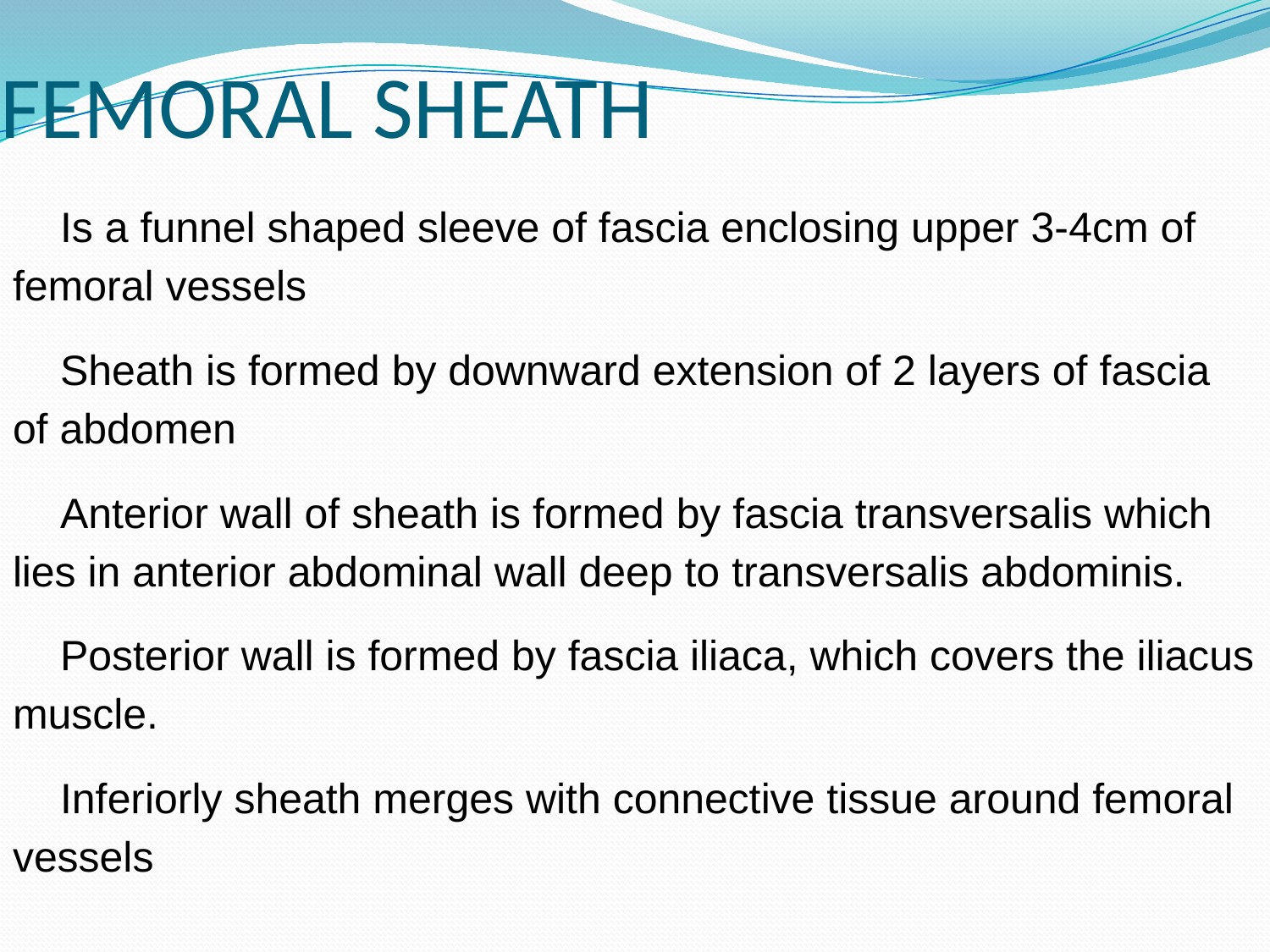

# FEMORAL SHEATH
    Is a funnel shaped sleeve of fascia enclosing upper 3-4cm of femoral vessels
    Sheath is formed by downward extension of 2 layers of fascia of abdomen
    Anterior wall of sheath is formed by fascia transversalis which lies in anterior abdominal wall deep to transversalis abdominis.
    Posterior wall is formed by fascia iliaca, which covers the iliacus muscle.
    Inferiorly sheath merges with connective tissue around femoral vessels